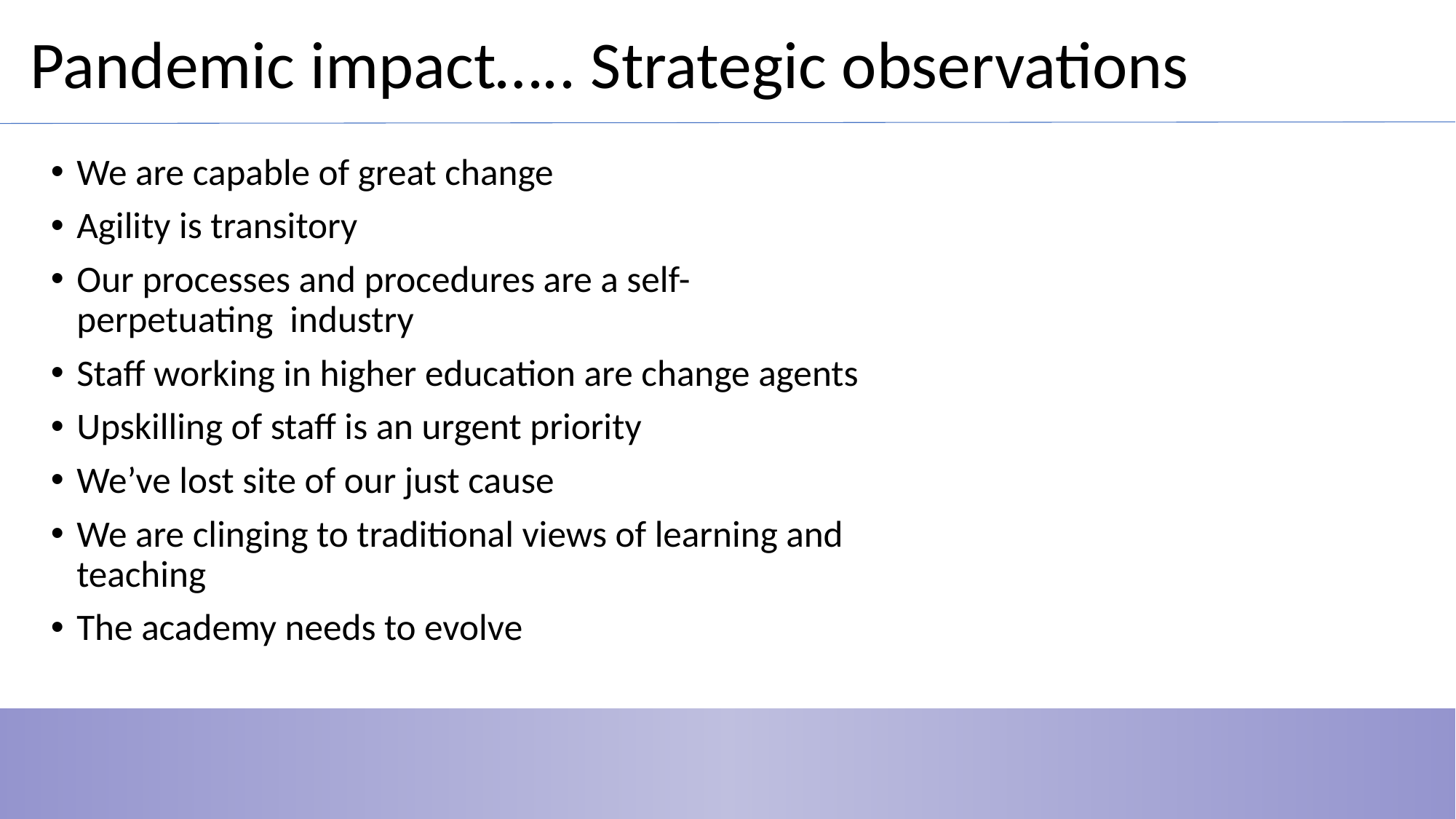

# Pandemic impact….. Strategic observations
We are capable of great change
Agility is transitory
Our processes and procedures are a self-perpetuating  industry
Staff working in higher education are change agents
Upskilling of staff is an urgent priority
We’ve lost site of our just cause
We are clinging to traditional views of learning and teaching
The academy needs to evolve